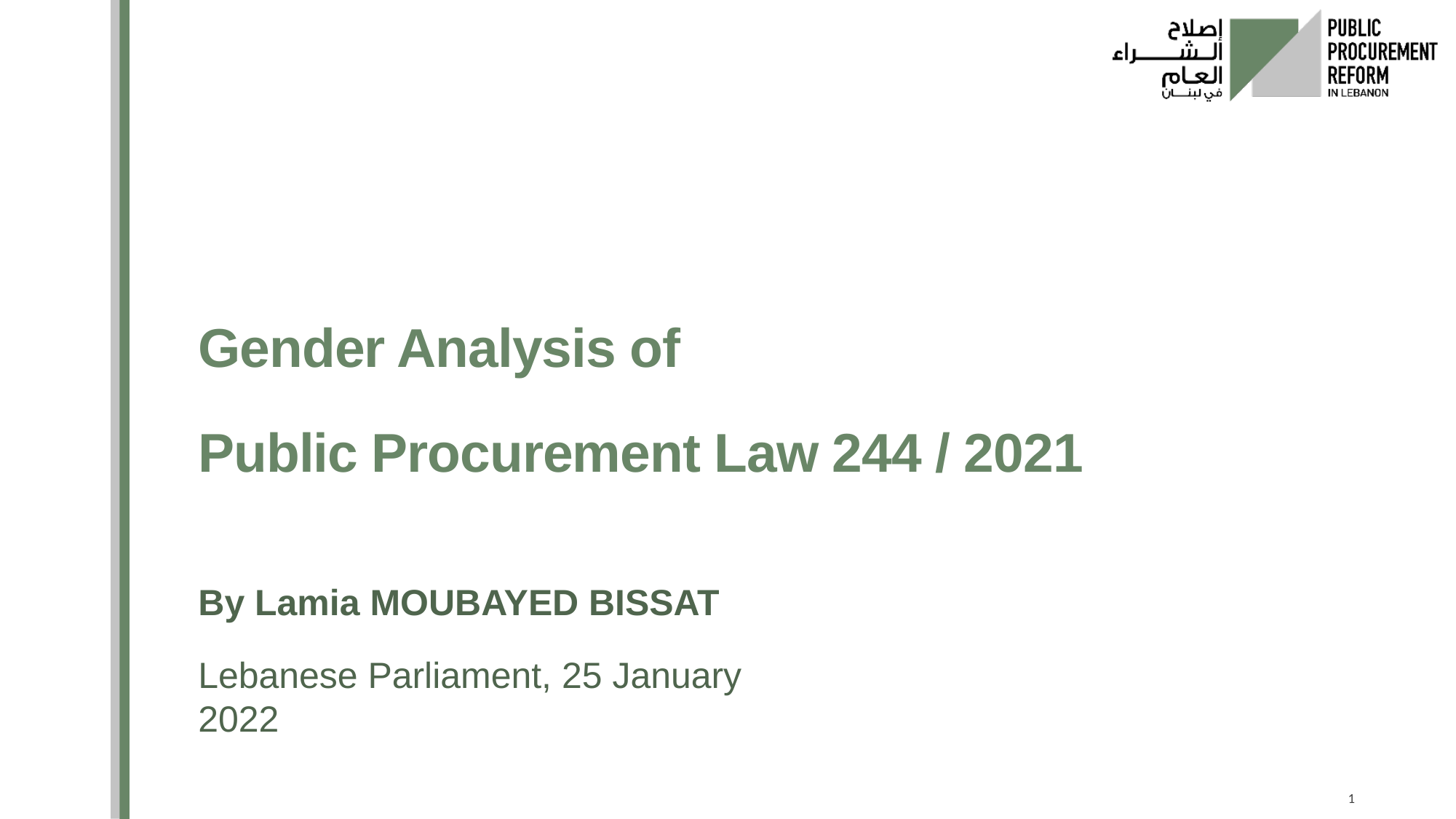

# Gender Analysis of Public Procurement Law 244 / 2021
By Lamia MOUBAYED BISSAT

Lebanese Parliament, 25 January 2022
1